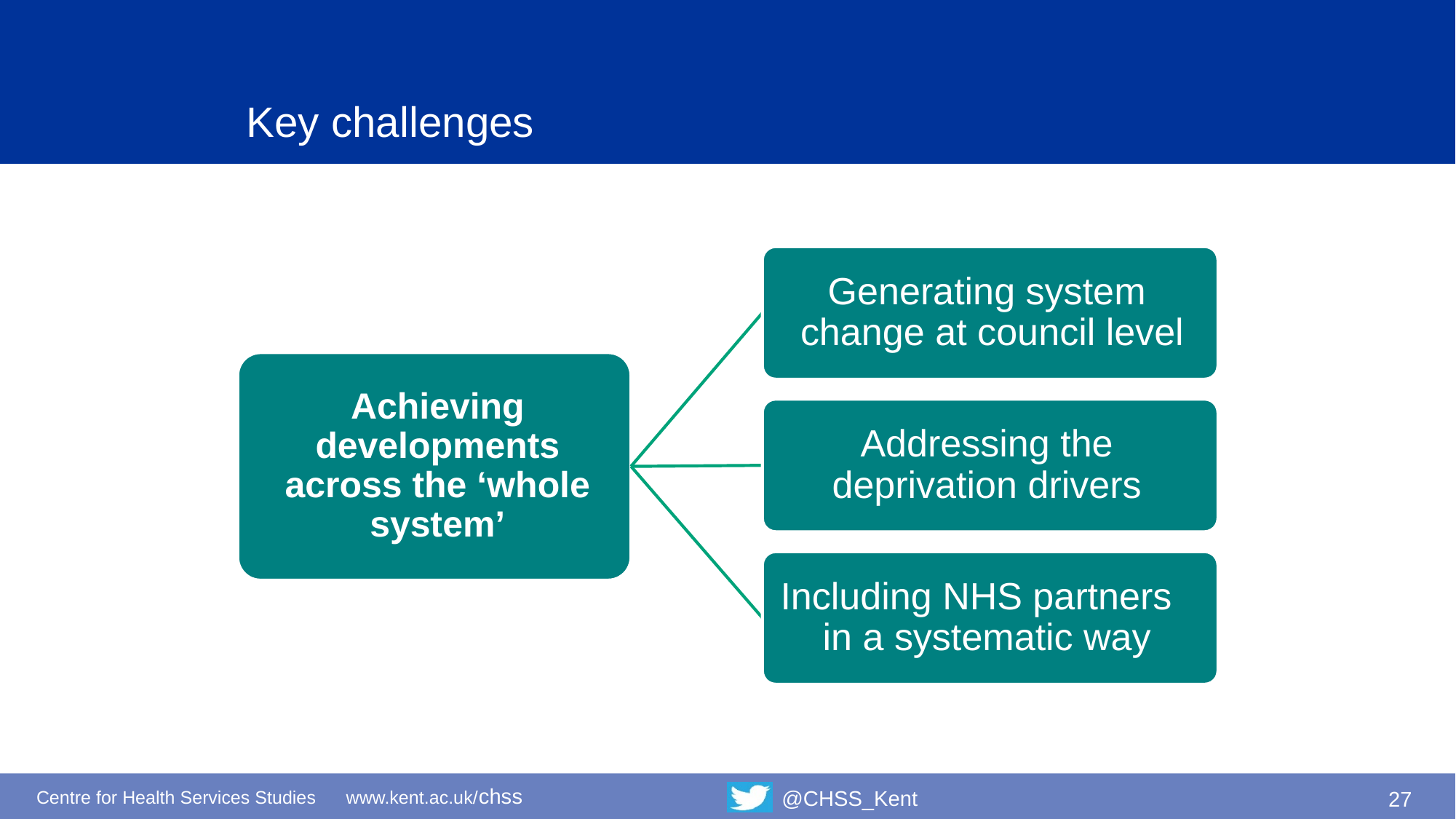

# Key challenges
Achieving developments across the ‘whole system’

Generating system  change at council level

Addressing the  deprivation drivers

Including NHS partners    in a systematic way